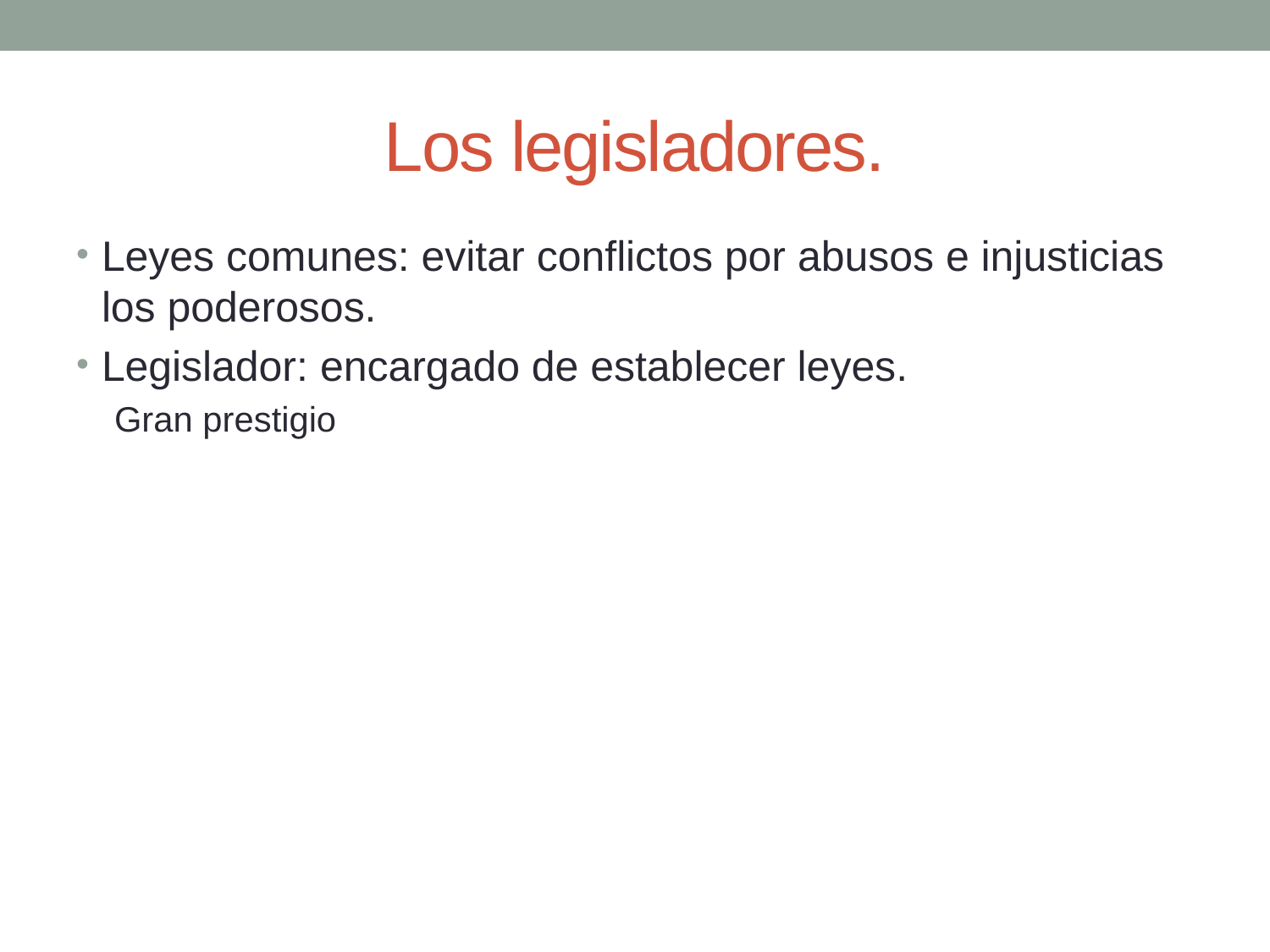

# Los legisladores.
Leyes comunes: evitar conflictos por abusos e injusticias los poderosos.
Legislador: encargado de establecer leyes.
Gran prestigio